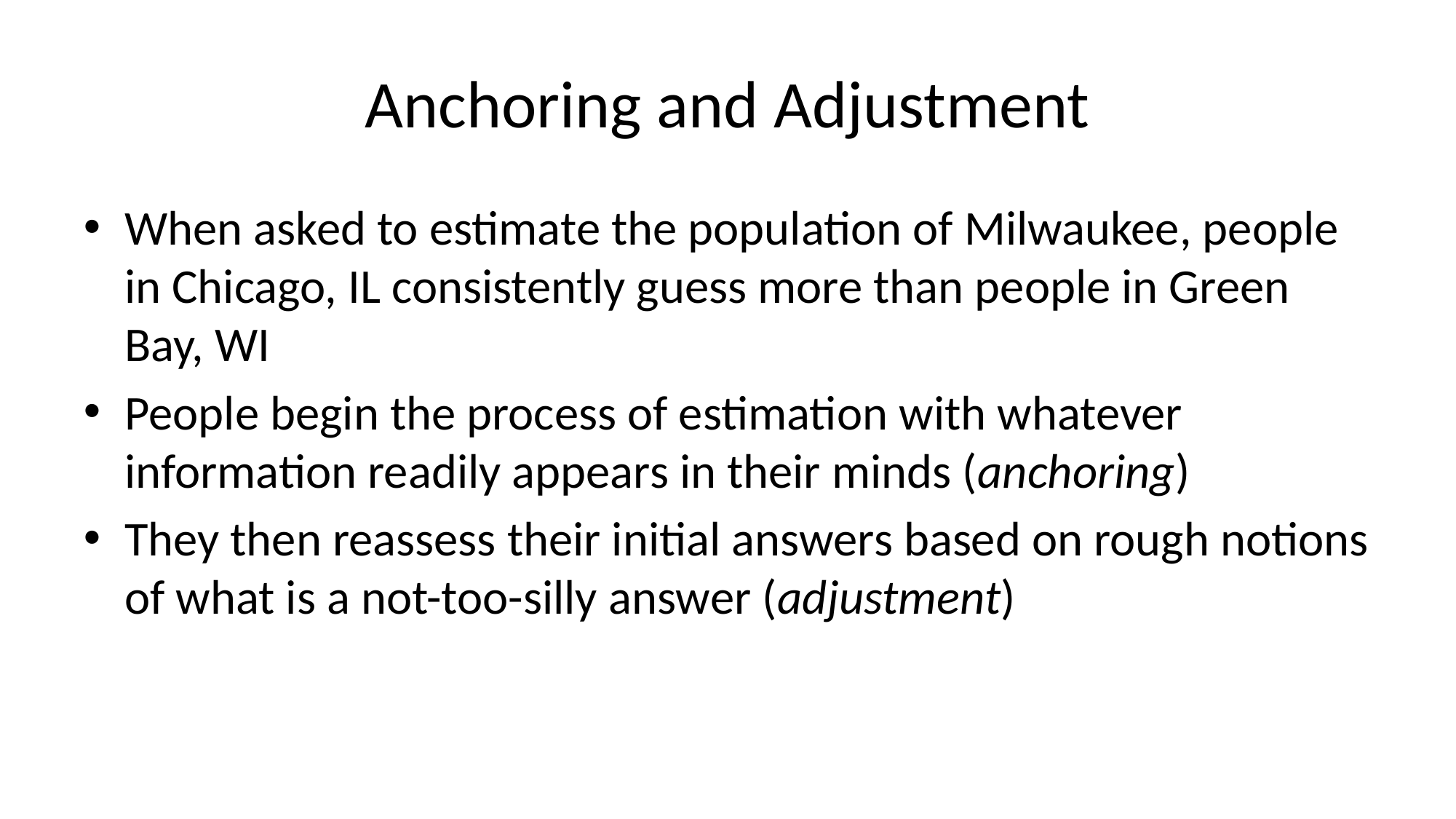

# Anchoring and Adjustment
When asked to estimate the population of Milwaukee, people in Chicago, IL consistently guess more than people in Green Bay, WI
People begin the process of estimation with whatever information readily appears in their minds (anchoring)
They then reassess their initial answers based on rough notions of what is a not-too-silly answer (adjustment)